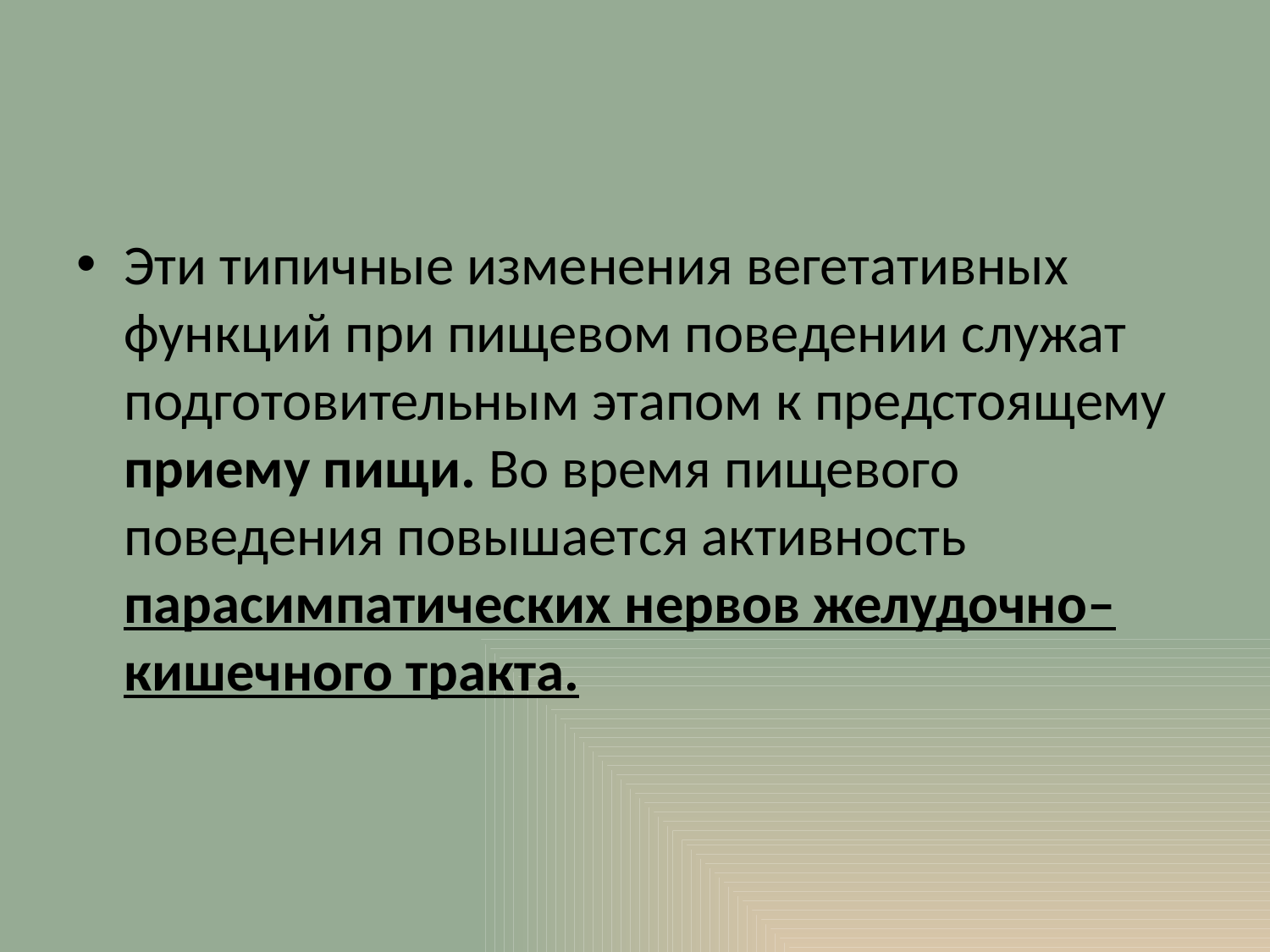

#
Эти типичные изменения вегетативных функций при пищевом поведении служат подготовительным этапом к предстоящему приему пищи. Во время пищевого поведения повышается активность парасимпатических нервов желудочно–кишечного тракта.